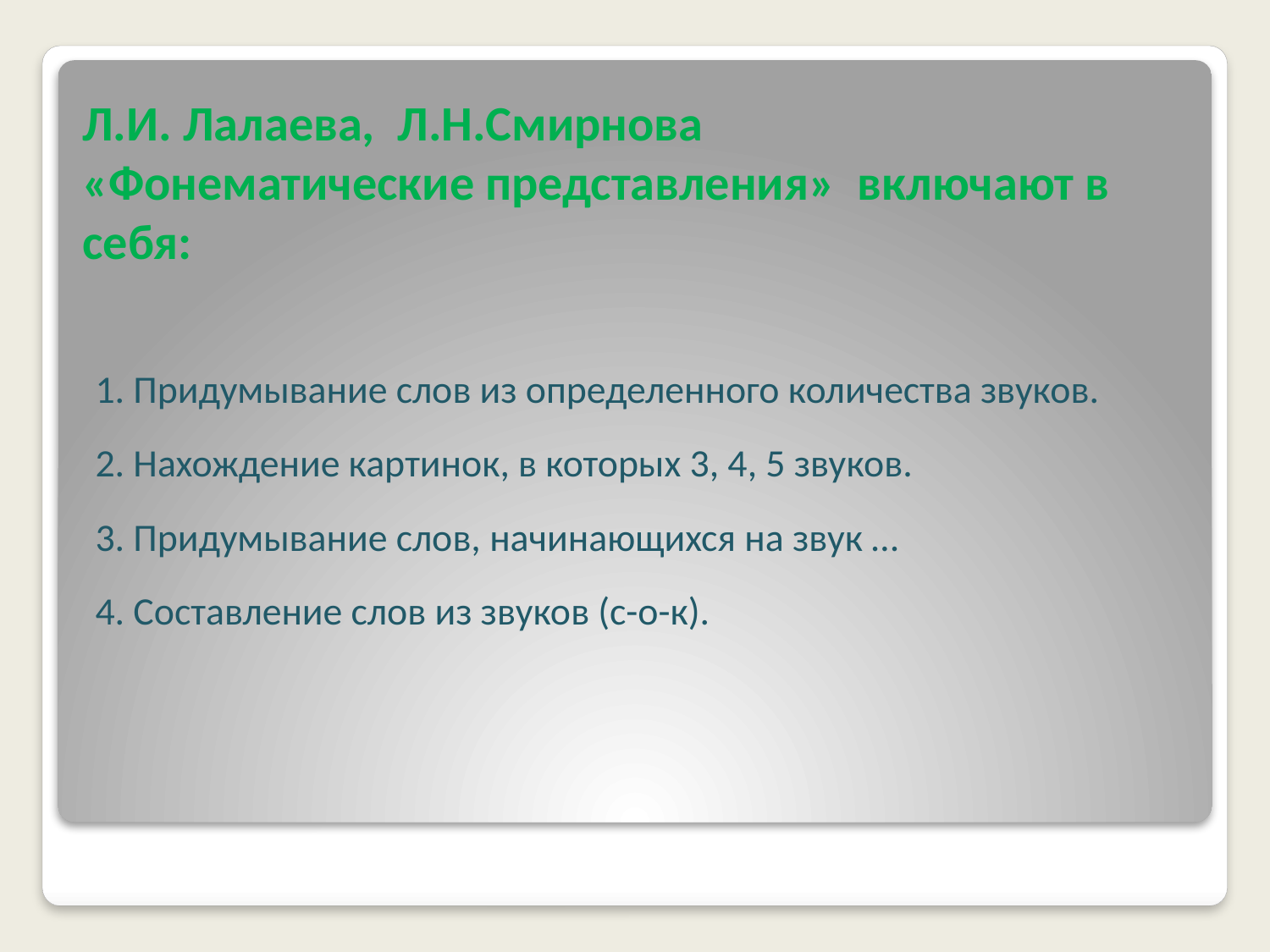

# Л.И. Лалаева,  Л.Н.Смирнова «Фонематические представления»  включают в себя:

1. Придумывание слов из определенного количества звуков.
2. Нахождение картинок, в которых 3, 4, 5 звуков.
3. Придумывание слов, начинающихся на звук …
4. Составление слов из звуков (с-о-к).